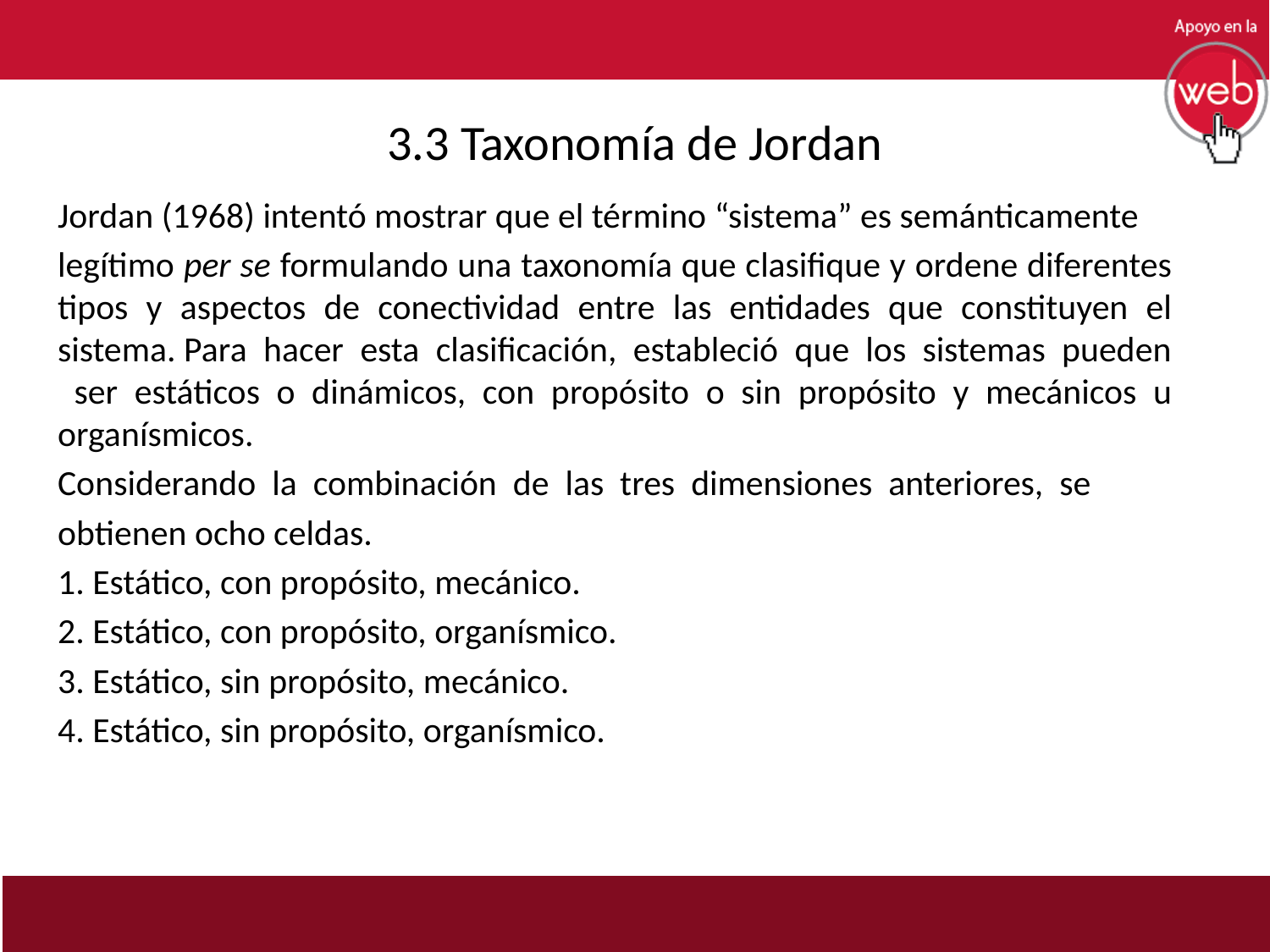

# 3.3 Taxonomía de Jordan
Jordan (1968) intentó mostrar que el término “sistema” es semánticamente
legítimo per se formulando una taxonomía que clasifique y ordene diferentes tipos y aspectos de conectividad entre las entidades que constituyen el sistema. Para  hacer  esta  clasificación,  estableció  que  los  sistemas  pueden  ser estáticos o dinámicos, con propósito o sin propósito y mecánicos u organísmicos.
Considerando  la  combinación  de  las  tres  dimensiones  anteriores,  se
obtienen ocho celdas.
1. Estático, con propósito, mecánico.
2. Estático, con propósito, organísmico.
3. Estático, sin propósito, mecánico.
4. Estático, sin propósito, organísmico.